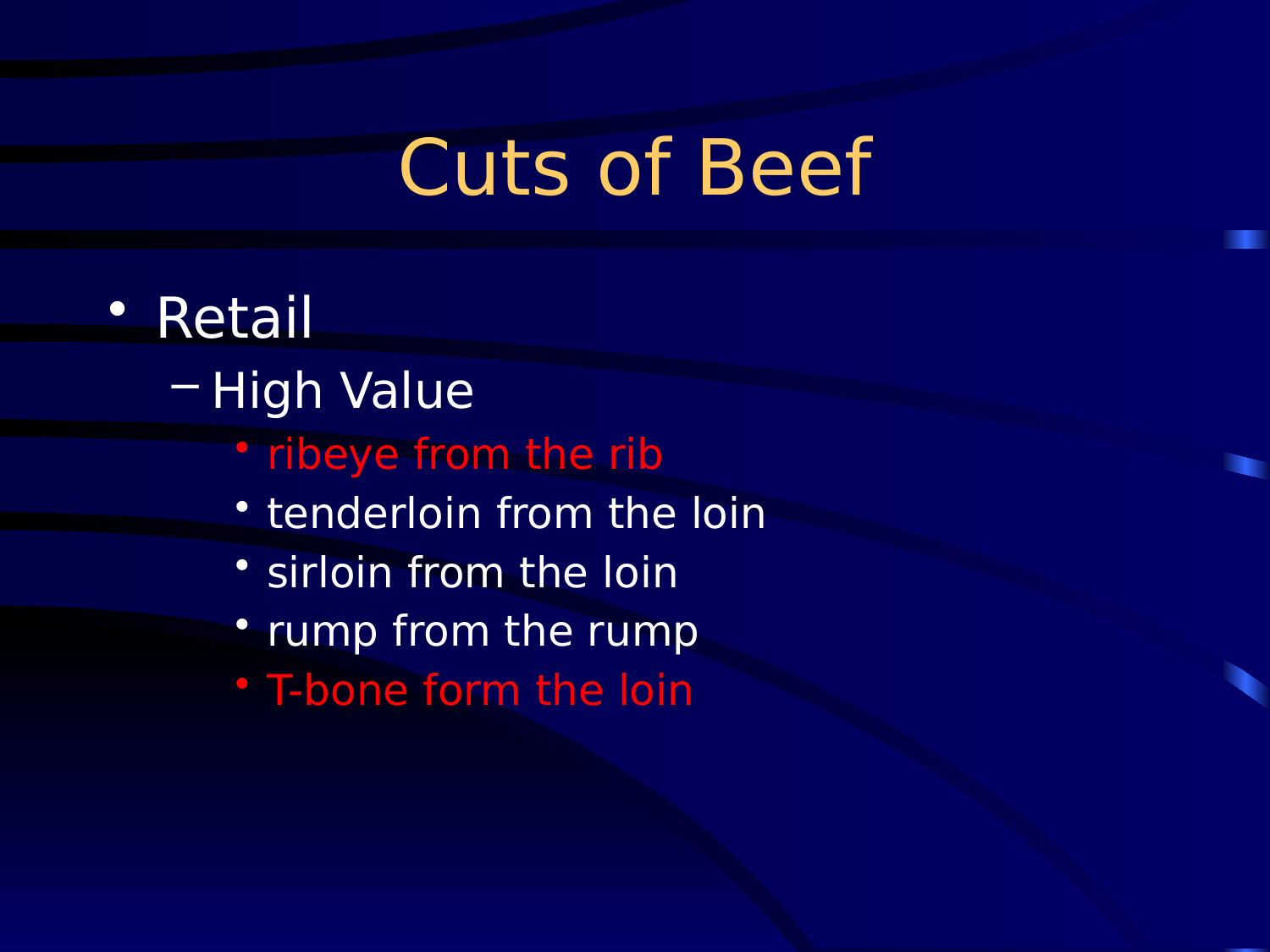

# Cuts of Beef
Retail
High Value
ribeye from the rib
tenderloin from the loin
sirloin from the loin
rump from the rump
T-bone form the loin